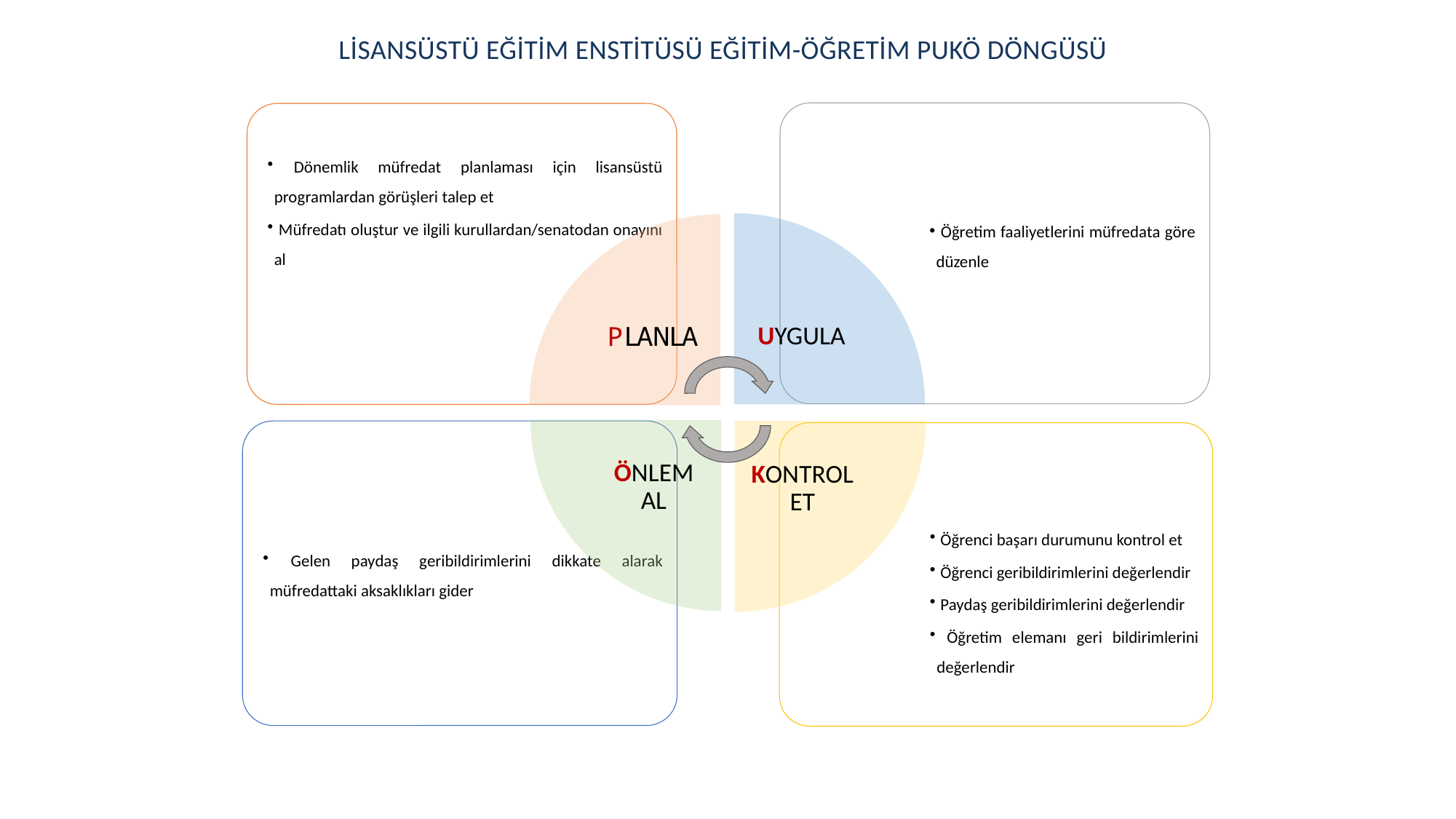

LİSANSÜSTÜ EĞİTİM ENSTİTÜSÜ EĞİTİM-ÖĞRETİM PUKÖ DÖNGÜSÜ
 Öğrenci başarı durumunu kontrol et
 Öğrenci geribildirimlerini değerlendir
 Paydaş geribildirimlerini değerlendir
 Öğretim elemanı geri bildirimlerini değerlendir

 Gelen paydaş geribildirimlerini dikkate alarak müfredattaki aksaklıkları gider

 Öğretim faaliyetlerini müfredata göre düzenle

 Dönemlik müfredat planlaması için lisansüstü programlardan görüşleri talep et
 Müfredatı oluştur ve ilgili kurullardan/senatodan onayını al
PLANLA
UYGULA
KONTROL ET
ÖNLEM AL